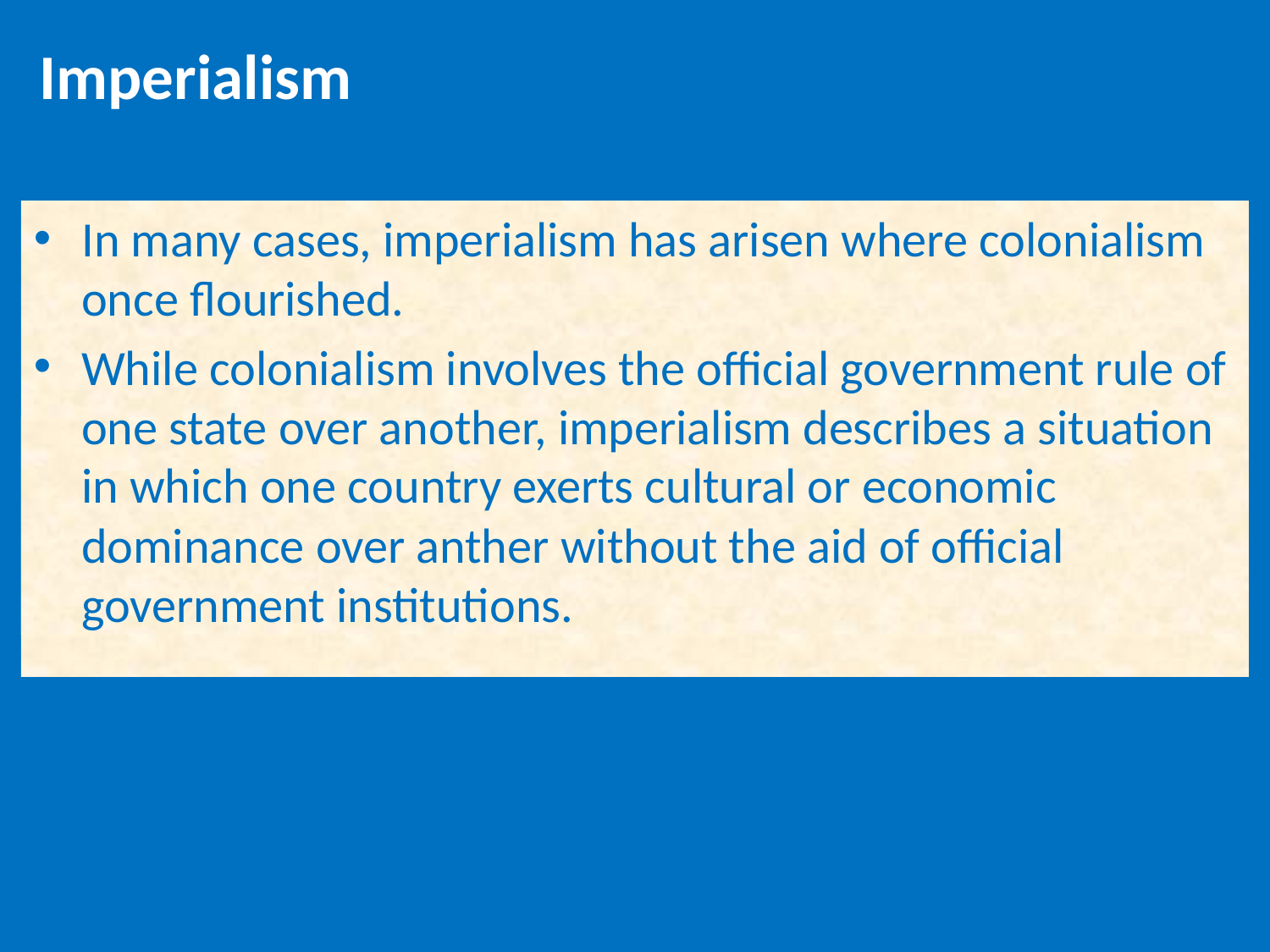

Imperialism
In many cases, imperialism has arisen where colonialism once flourished.
While colonialism involves the official government rule of one state over another, imperialism describes a situation in which one country exerts cultural or economic dominance over anther without the aid of official government institutions.